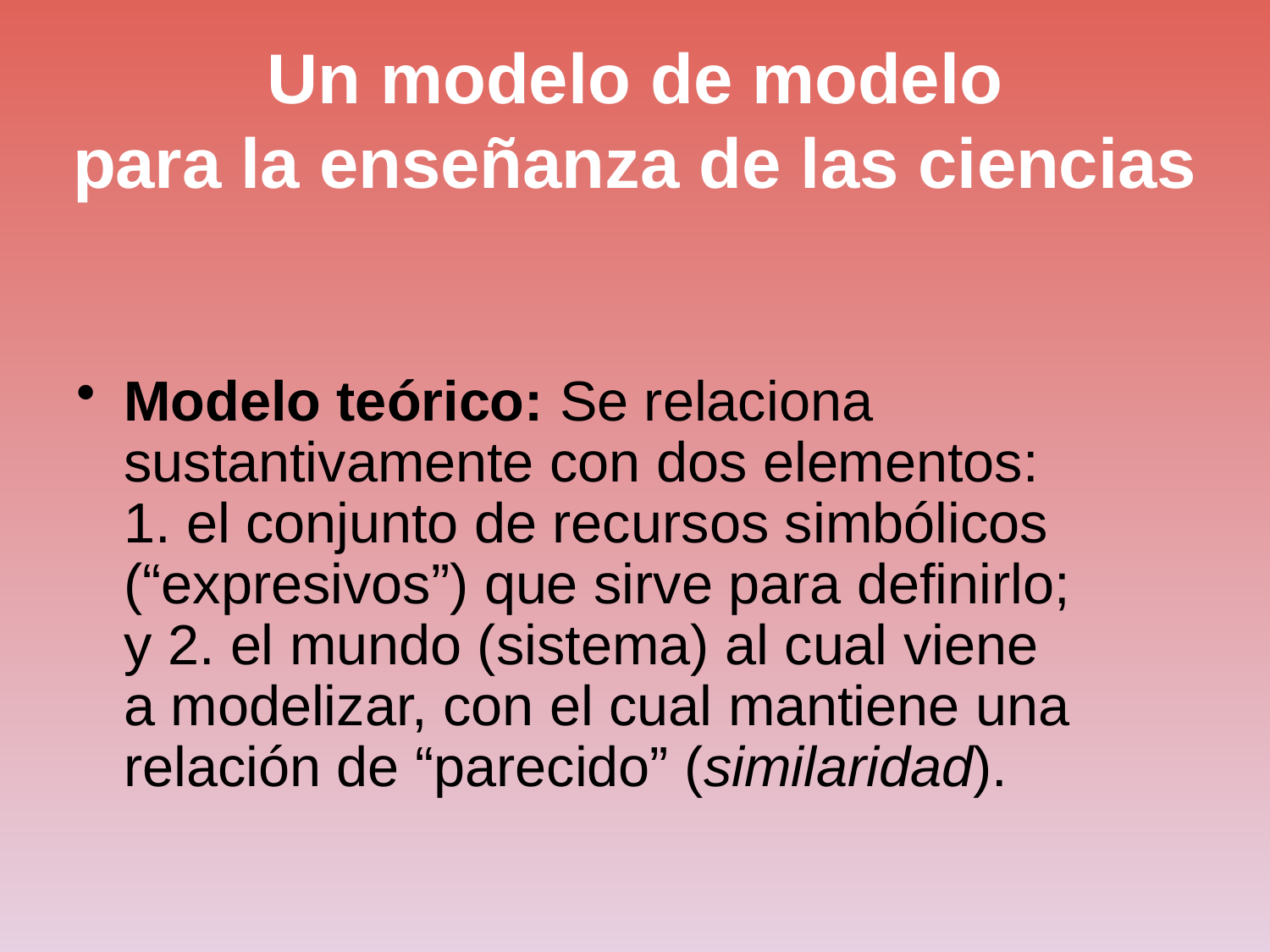

# Un modelo de modelo para la enseñanza de las ciencias
Modelo teórico: Se relaciona sustantivamente con dos elementos: 1. el conjunto de recursos simbólicos (“expresivos”) que sirve para definirlo; y 2. el mundo (sistema) al cual viene a modelizar, con el cual mantiene una relación de “parecido” (similaridad).